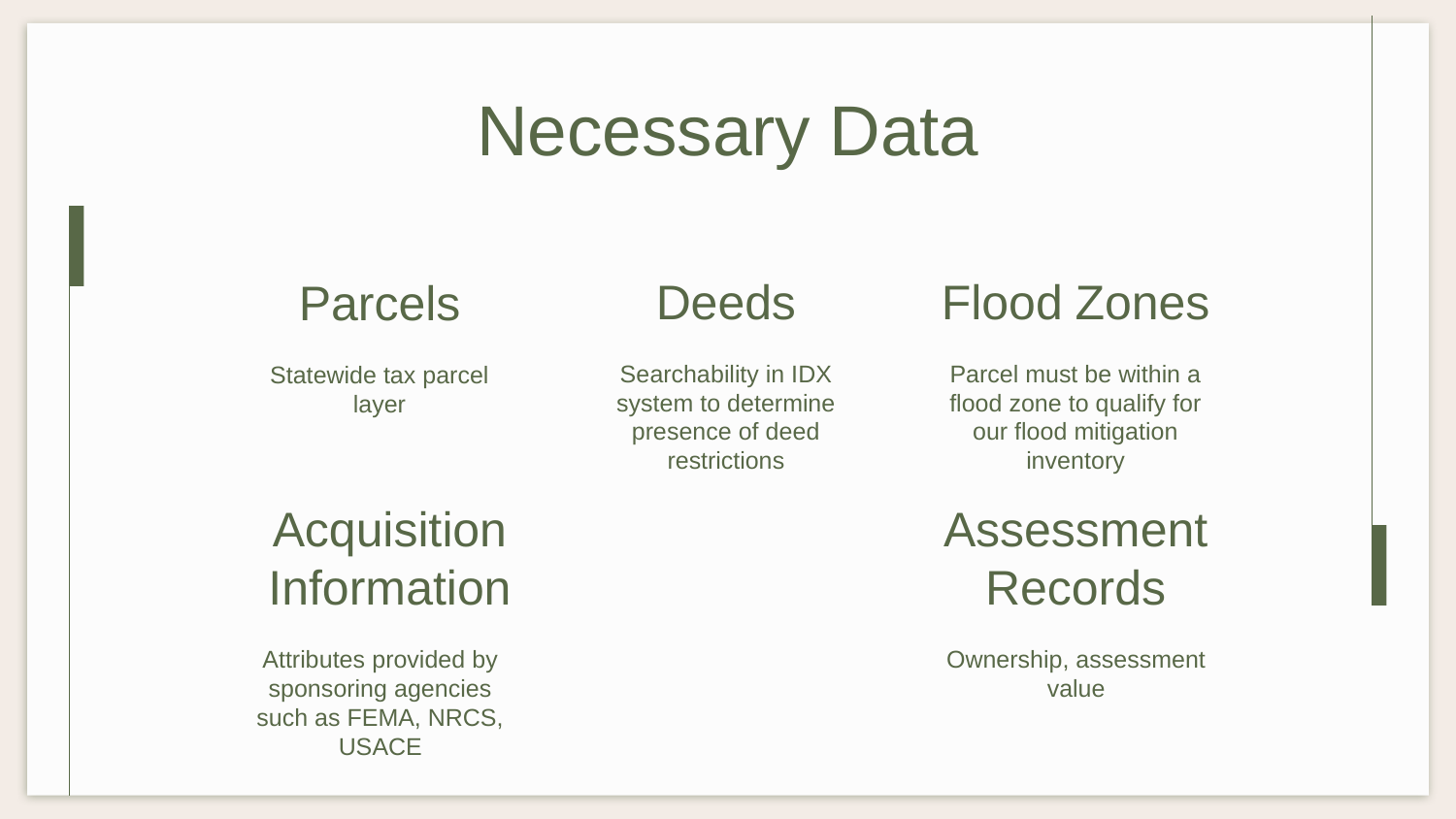

# Necessary Data
Deeds
Flood Zones
Parcels
Searchability in IDX system to determine presence of deed restrictions
Parcel must be within a flood zone to qualify for our flood mitigation inventory
Statewide tax parcel layer
Acquisition Information
Assessment Records
Attributes provided by sponsoring agencies such as FEMA, NRCS, USACE
Ownership, assessment value